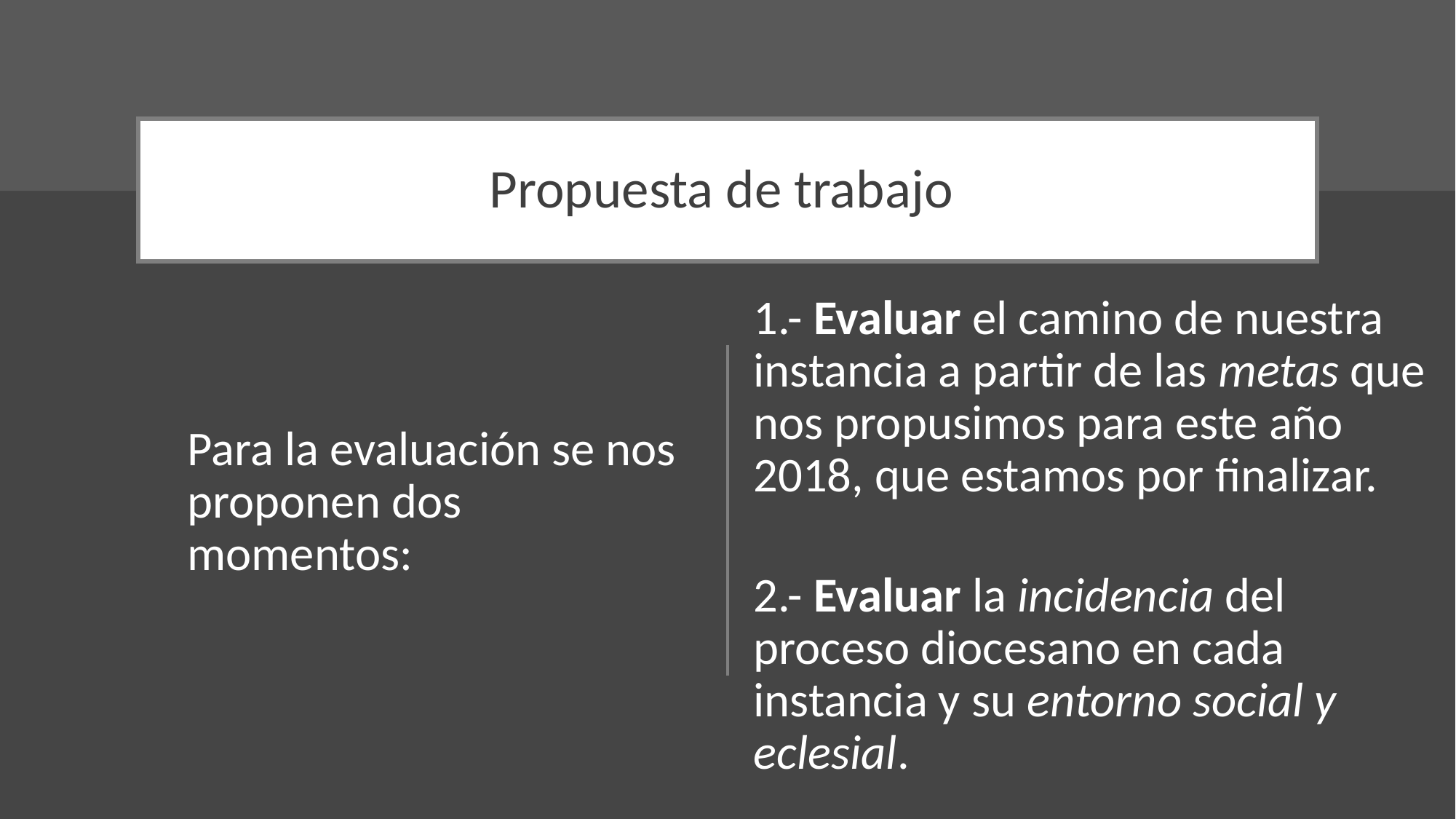

# Propuesta de trabajo
1.- Evaluar el camino de nuestra instancia a partir de las metas que nos propusimos para este año 2018, que estamos por finalizar.
2.- Evaluar la incidencia del proceso diocesano en cada instancia y su entorno social y eclesial.

Para la evaluación se nos proponen dos momentos: